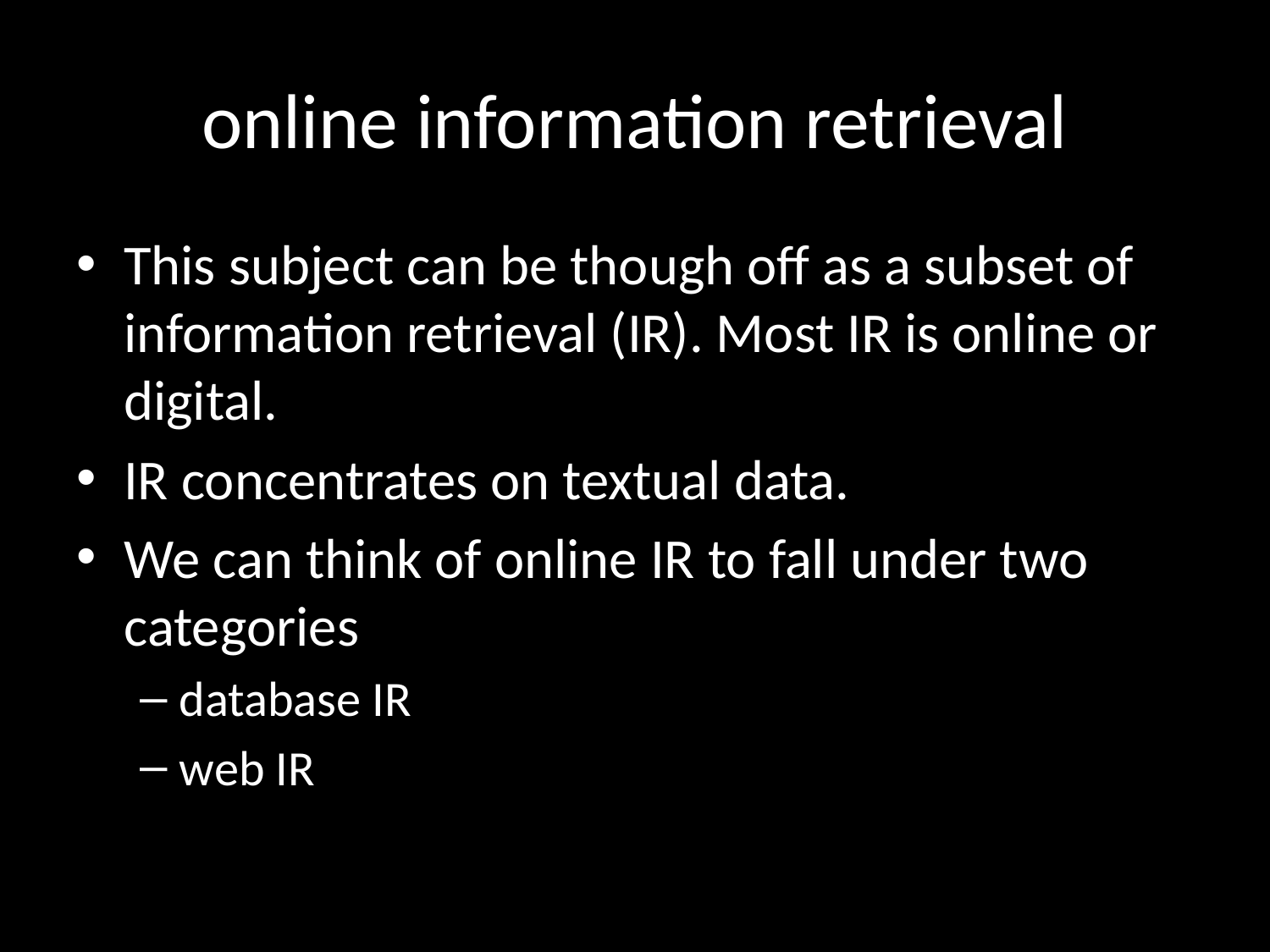

# online information retrieval
This subject can be though off as a subset of information retrieval (IR). Most IR is online or digital.
IR concentrates on textual data.
We can think of online IR to fall under two categories
database IR
web IR